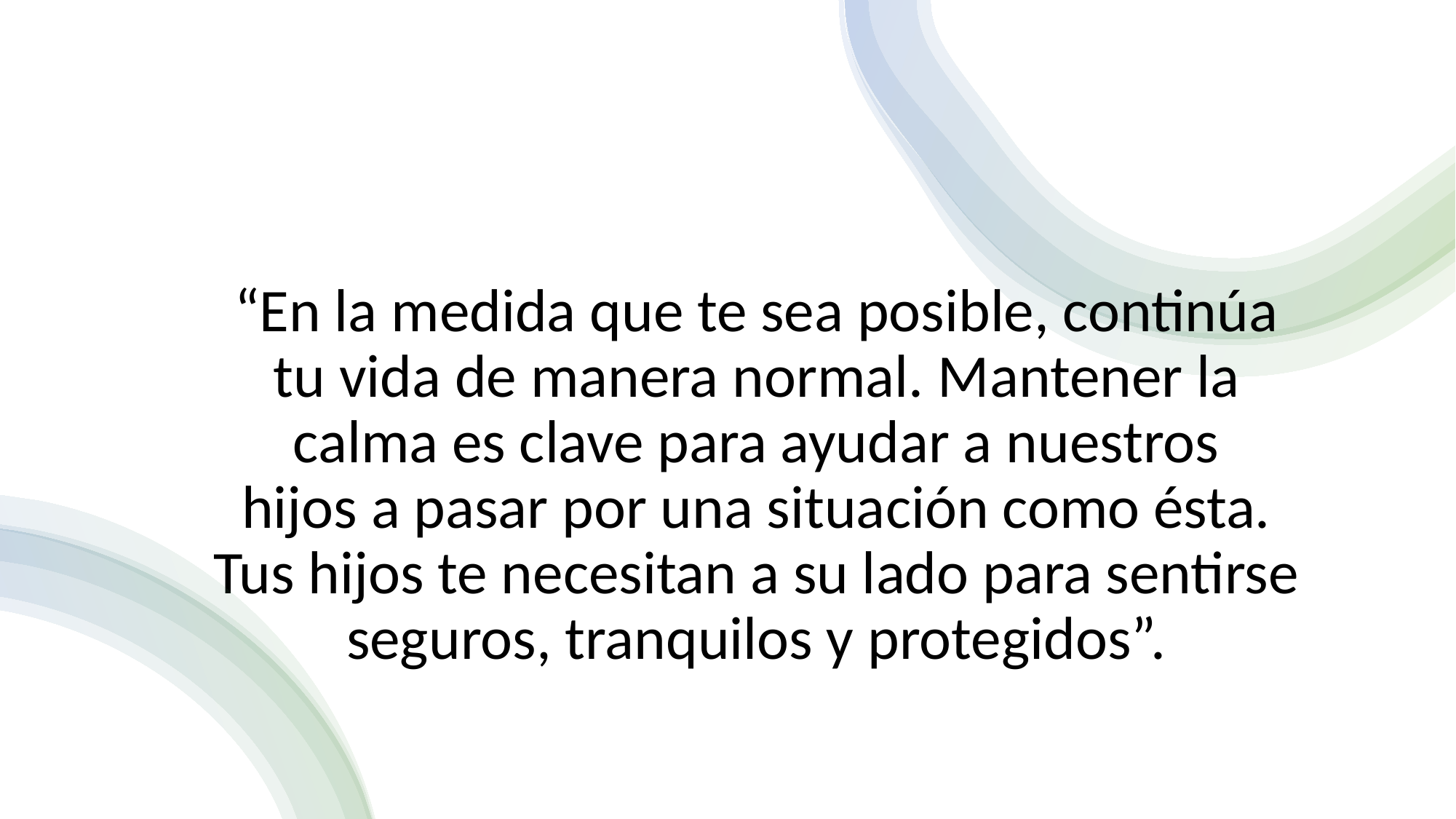

# “En la medida que te sea posible, continúa tu vida de manera normal. Mantener la calma es clave para ayudar a nuestros hijos a pasar por una situación como ésta. Tus hijos te necesitan a su lado para sentirse seguros, tranquilos y protegidos”.